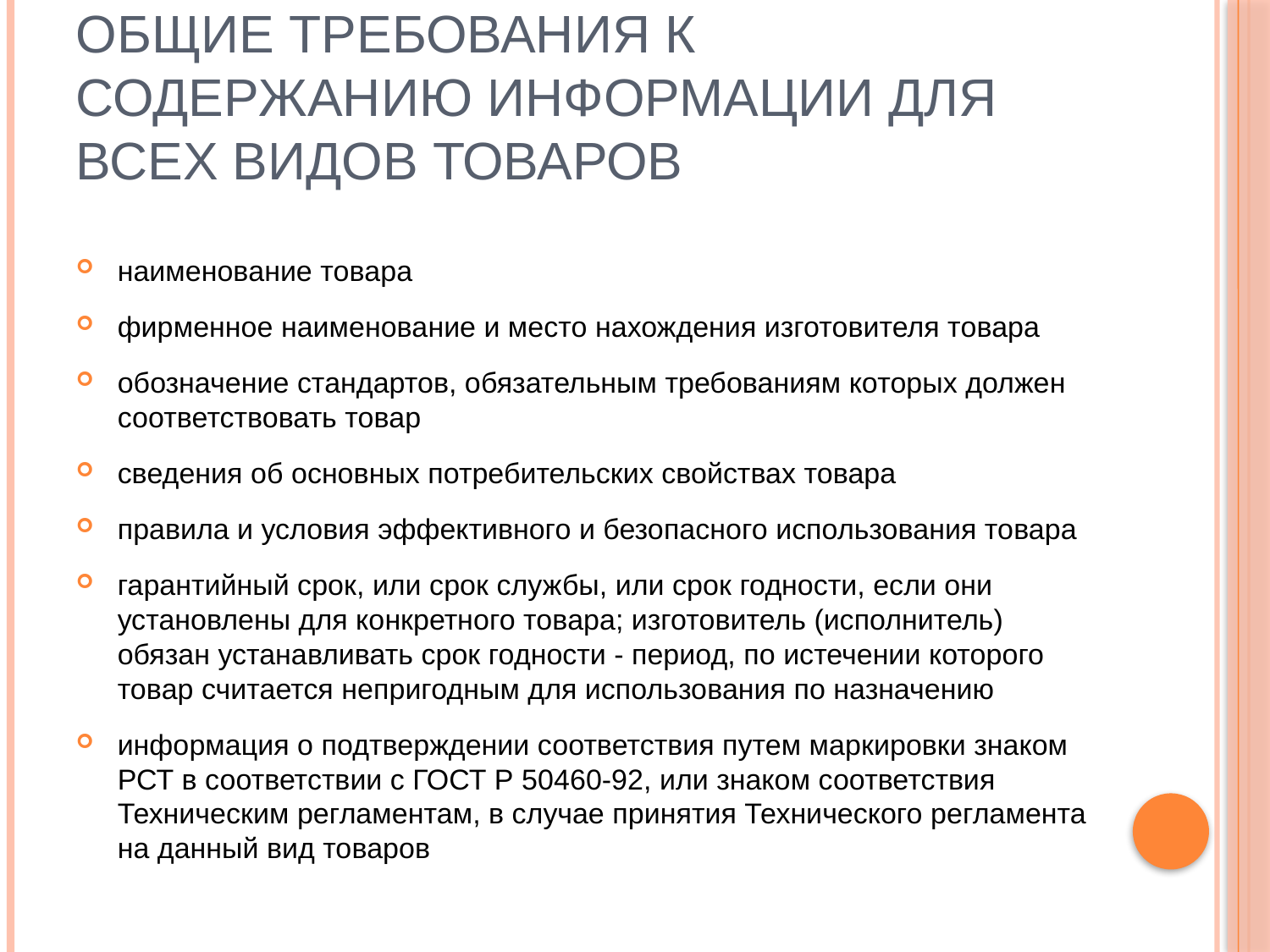

# Общие требования к содержанию информации для всех видов товаров
наименование товара
фирменное наименование и место нахождения изготовителя товара
обозначение стандартов, обязательным требованиям которых должен соответствовать товар
сведения об основных потребительских свойствах товара
правила и условия эффективного и безопасного использования товара
гарантийный срок, или срок службы, или срок годности, если они установлены для конкретного товара; изготовитель (исполнитель) обязан устанавливать срок годности - период, по истечении которого товар считается непригодным для использования по назначению
информация о подтверждении соответствия путем маркировки знаком РСТ в соответствии с ГОСТ Р 50460-92, или знаком соответствия Техническим регламентам, в случае принятия Технического регламента на данный вид товаров